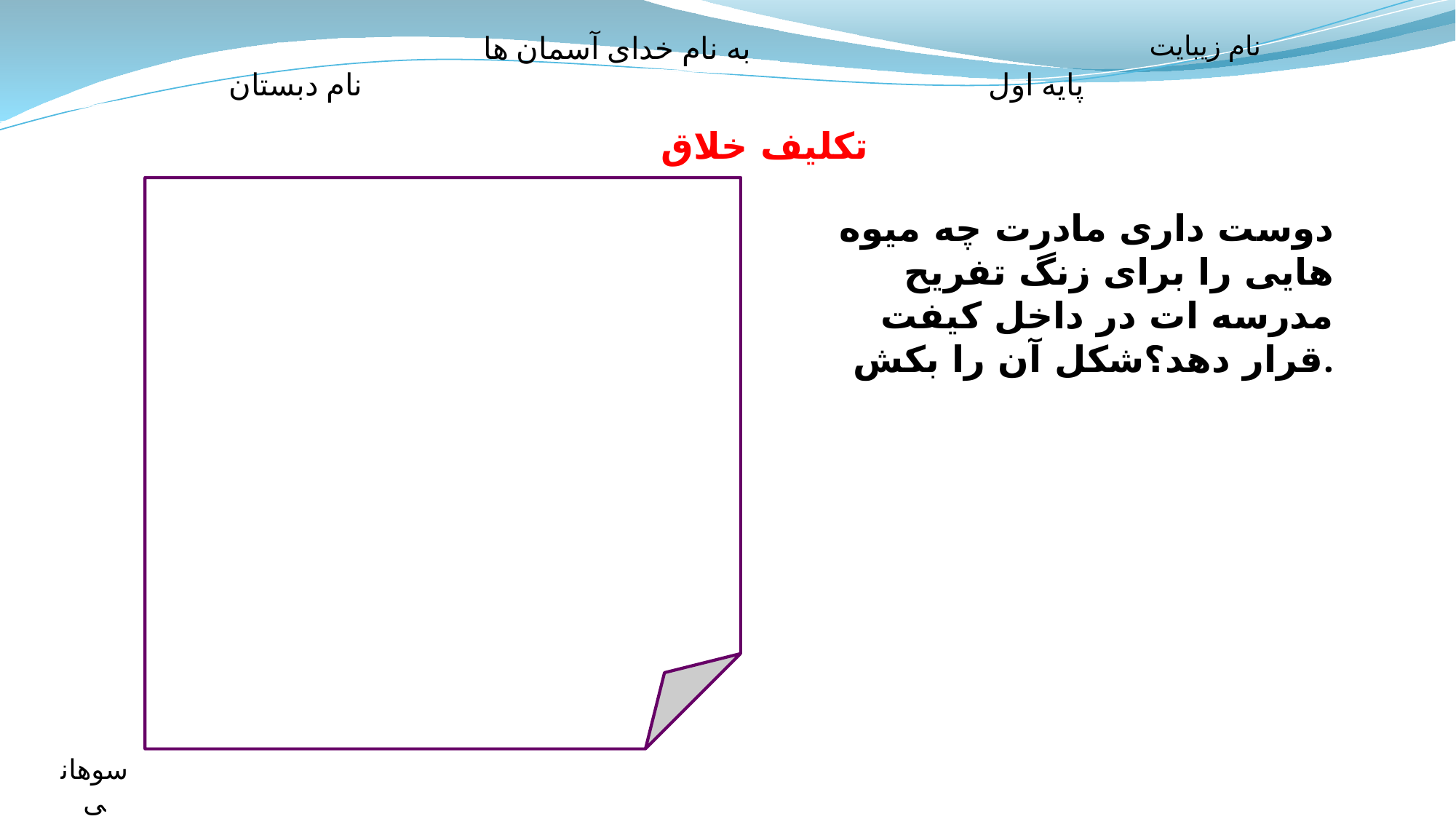

به نام خدای آسمان ها
پایه اول                                                                                نام دبستان
نام زیبایت
تکلیف خلاق

دوست داری مادرت چه میوه هایی را برای زنگ تفریح مدرسه ات در داخل کیفت قرار دهد؟شکل آن را بکش.
سوهانی